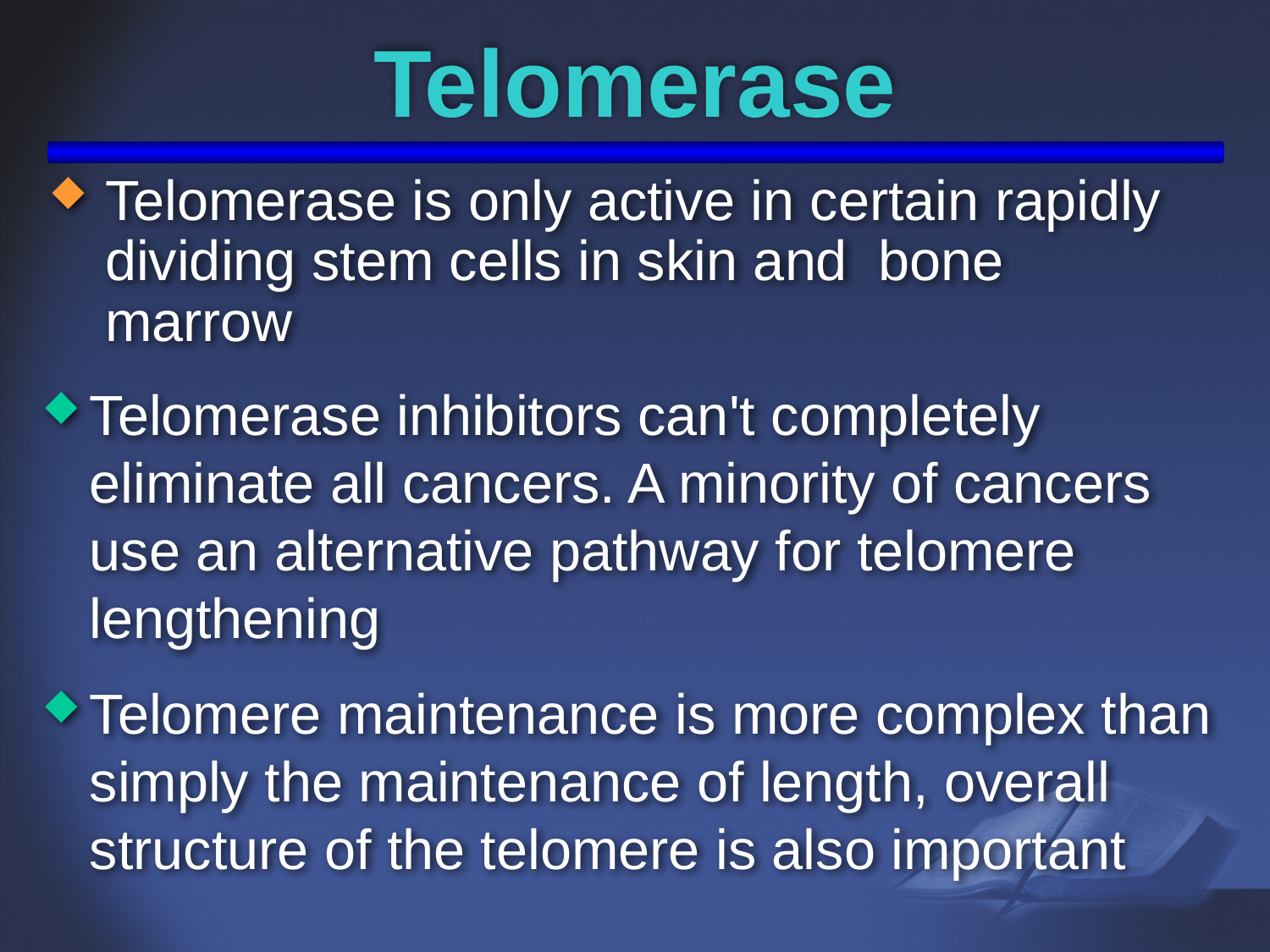

# Telomerase
Telomerase is only active in certain rapidly dividing stem cells in skin and  bone marrow
Telomerase inhibitors can't completely eliminate all cancers. A minority of cancers use an alternative pathway for telomere lengthening
Telomere maintenance is more complex than simply the maintenance of length, overall structure of the telomere is also important